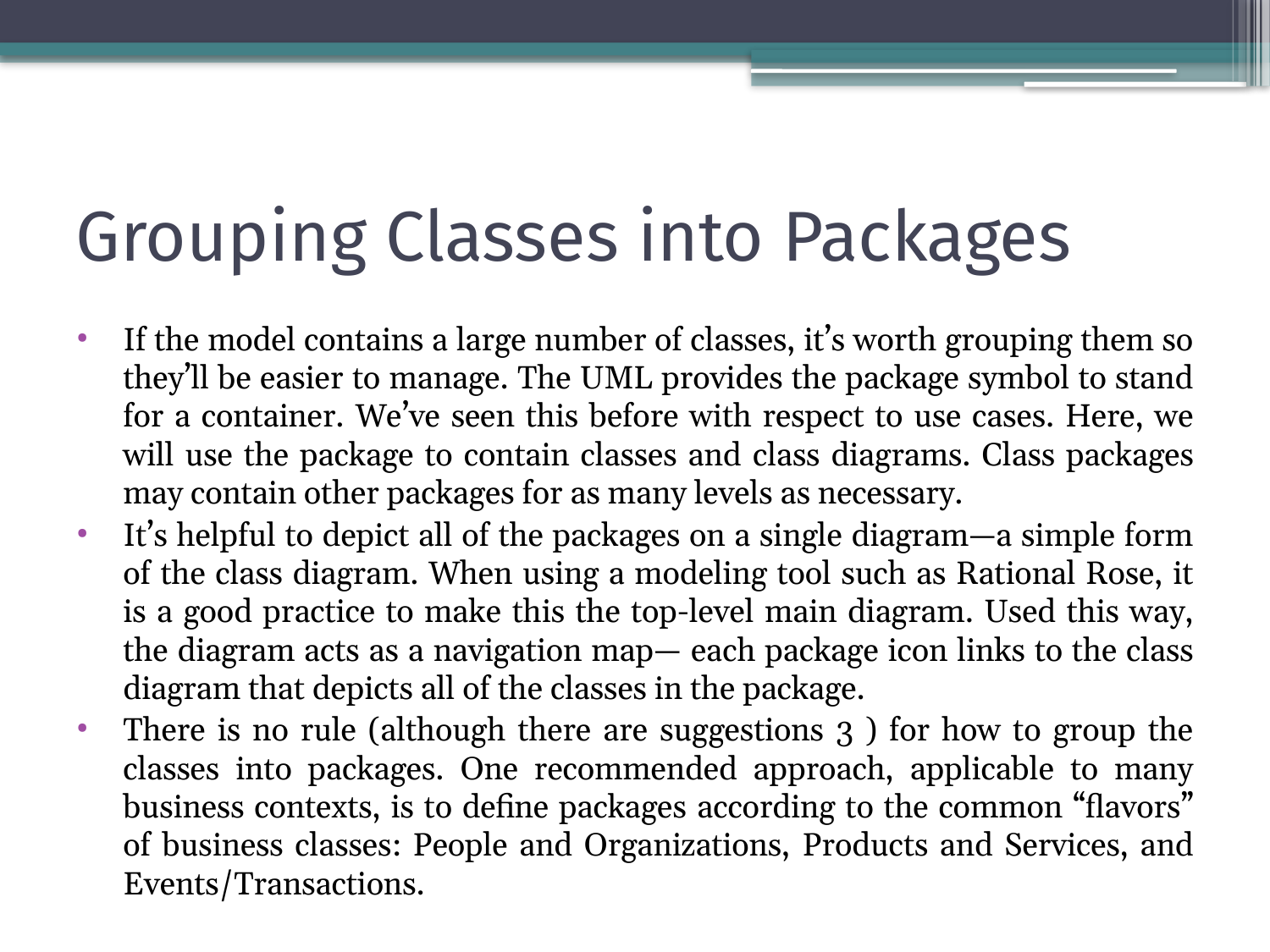

# Grouping Classes into Packages
If the model contains a large number of classes, it’s worth grouping them so they’ll be easier to manage. The UML provides the package symbol to stand for a container. We’ve seen this before with respect to use cases. Here, we will use the package to contain classes and class diagrams. Class packages may contain other packages for as many levels as necessary.
It’s helpful to depict all of the packages on a single diagram—a simple form of the class diagram. When using a modeling tool such as Rational Rose, it is a good practice to make this the top-level main diagram. Used this way, the diagram acts as a navigation map— each package icon links to the class diagram that depicts all of the classes in the package.
There is no rule (although there are suggestions 3 ) for how to group the classes into packages. One recommended approach, applicable to many business contexts, is to define packages according to the common “flavors” of business classes: People and Organizations, Products and Services, and Events/Transactions.